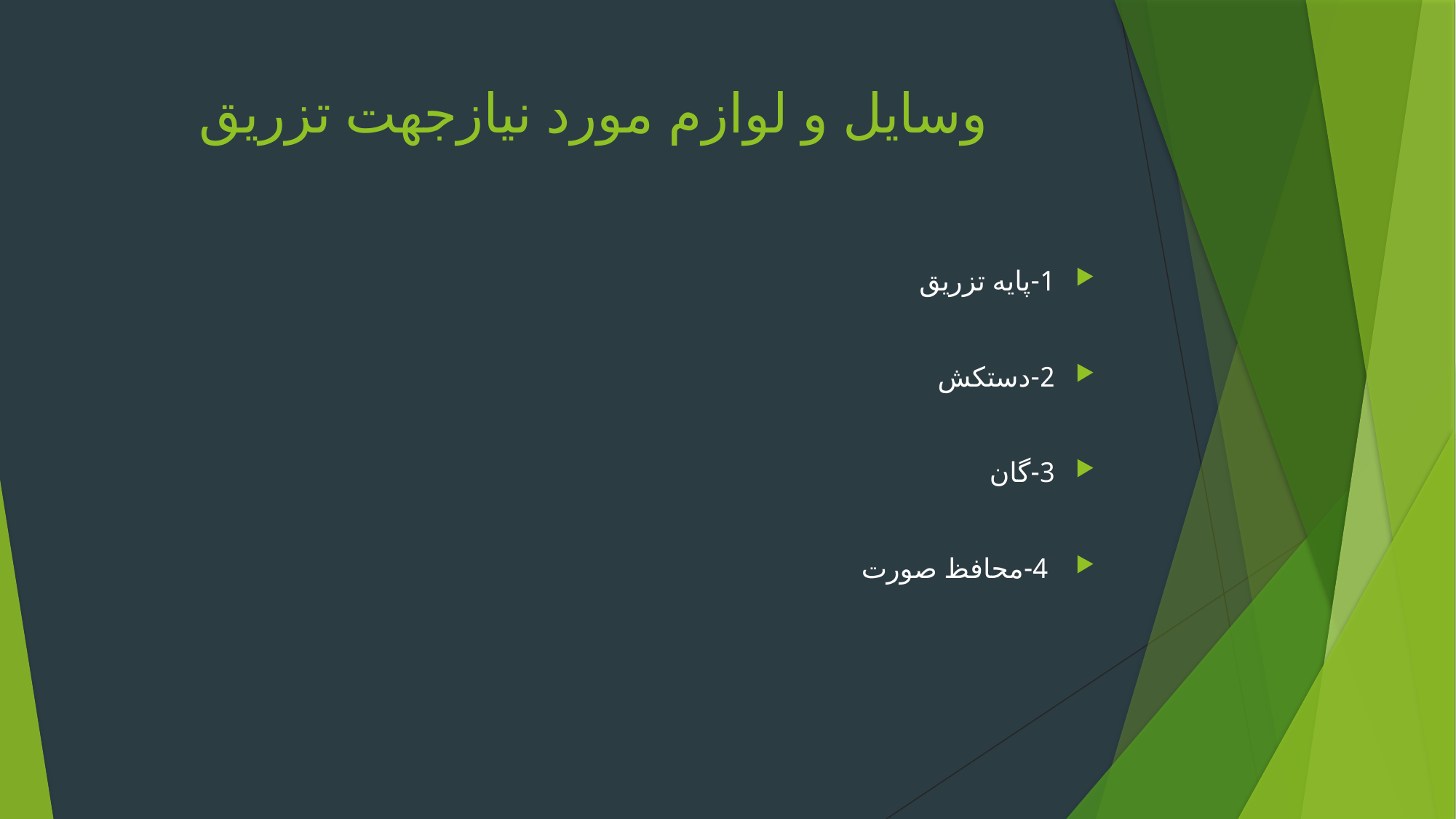

# وسايل و لوازم مورد نيازجهت تزريق
1-پايه تزريق

2-دستكش

3-گان

 4-محافظ صورت